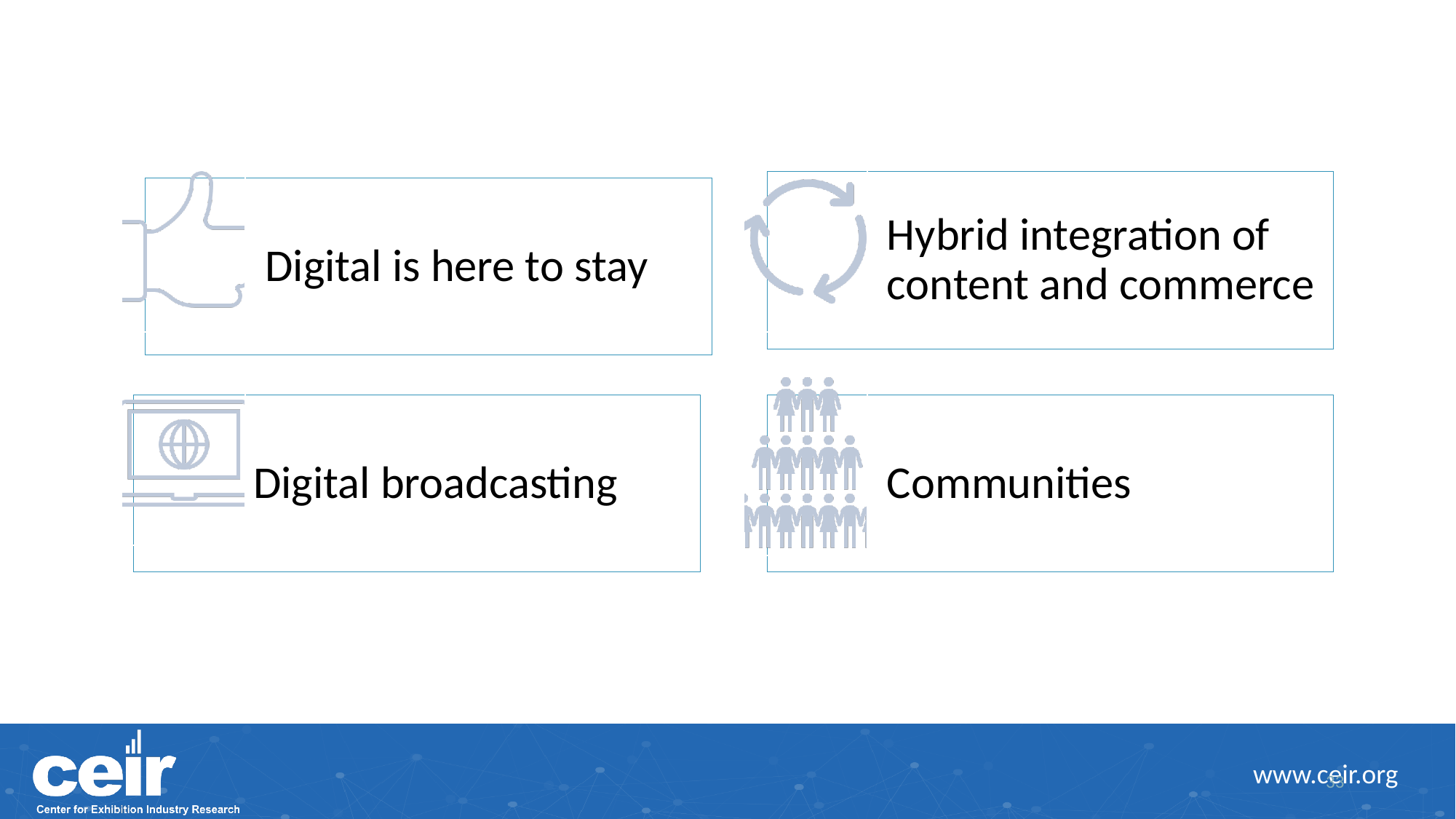

Digital is here to stay
Hybrid integration of content and commerce
Digital broadcasting
Communities
33